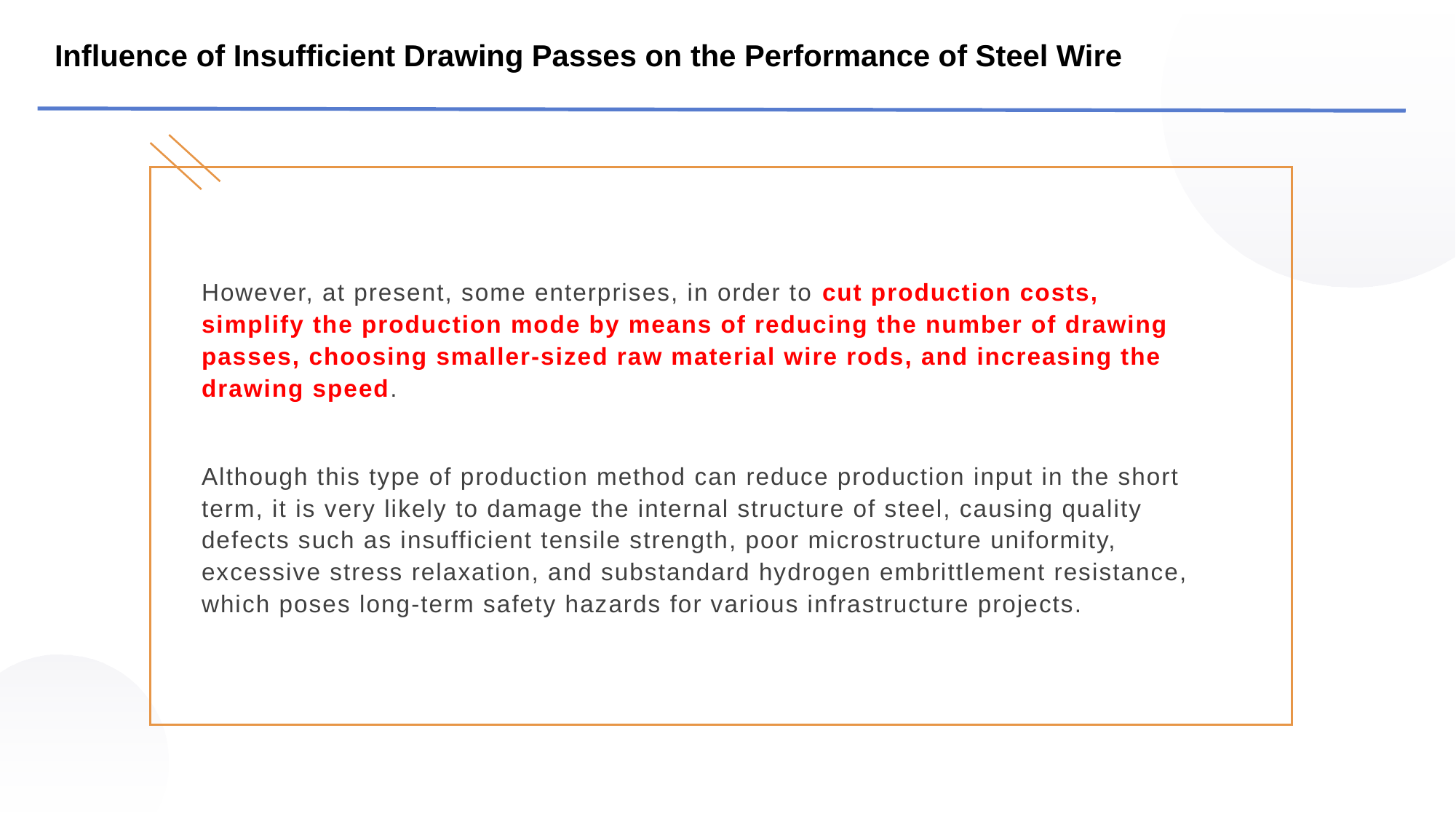

Influence of Insufficient Drawing Passes on the Performance of Steel Wire

However, at present, some enterprises, in order to cut production costs, simplify the production mode by means of reducing the number of drawing passes, choosing smaller-sized raw material wire rods, and increasing the drawing speed.

Although this type of production method can reduce production input in the short term, it is very likely to damage the internal structure of steel, causing quality defects such as insufficient tensile strength, poor microstructure uniformity, excessive stress relaxation, and substandard hydrogen embrittlement resistance, which poses long-term safety hazards for various infrastructure projects.